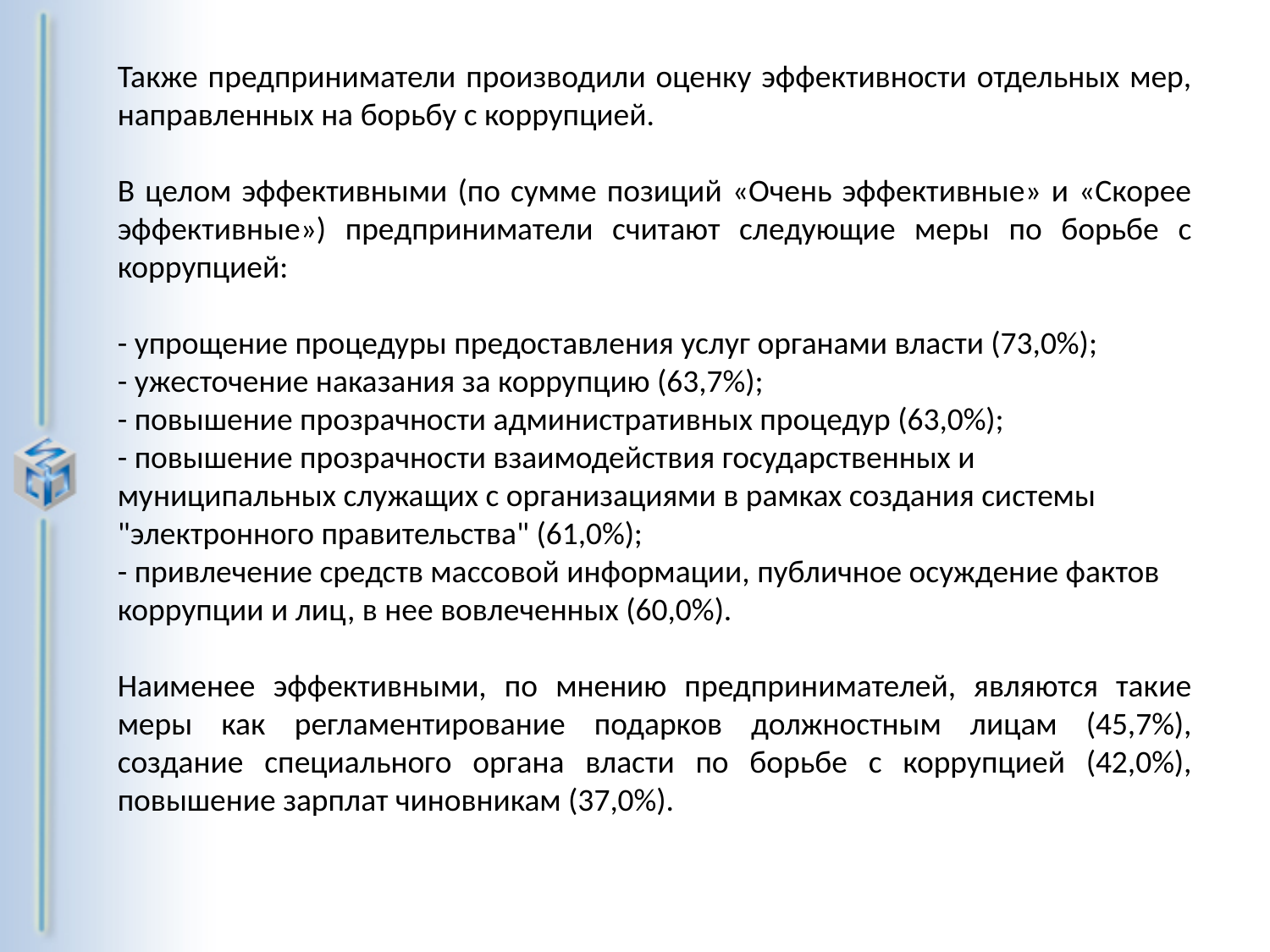

Также предприниматели производили оценку эффективности отдельных мер, направленных на борьбу с коррупцией.

В целом эффективными (по сумме позиций «Очень эффективные» и «Скорее эффективные») предприниматели считают следующие меры по борьбе с коррупцией:

- упрощение процедуры предоставления услуг органами власти (73,0%);
- ужесточение наказания за коррупцию (63,7%);
- повышение прозрачности административных процедур (63,0%);
- повышение прозрачности взаимодействия государственных и муниципальных служащих с организациями в рамках создания системы "электронного правительства" (61,0%);
- привлечение средств массовой информации, публичное осуждение фактов коррупции и лиц, в нее вовлеченных (60,0%).

Наименее эффективными, по мнению предпринимателей, являются такие меры как регламентирование подарков должностным лицам (45,7%), создание специального органа власти по борьбе с коррупцией (42,0%), повышение зарплат чиновникам (37,0%).